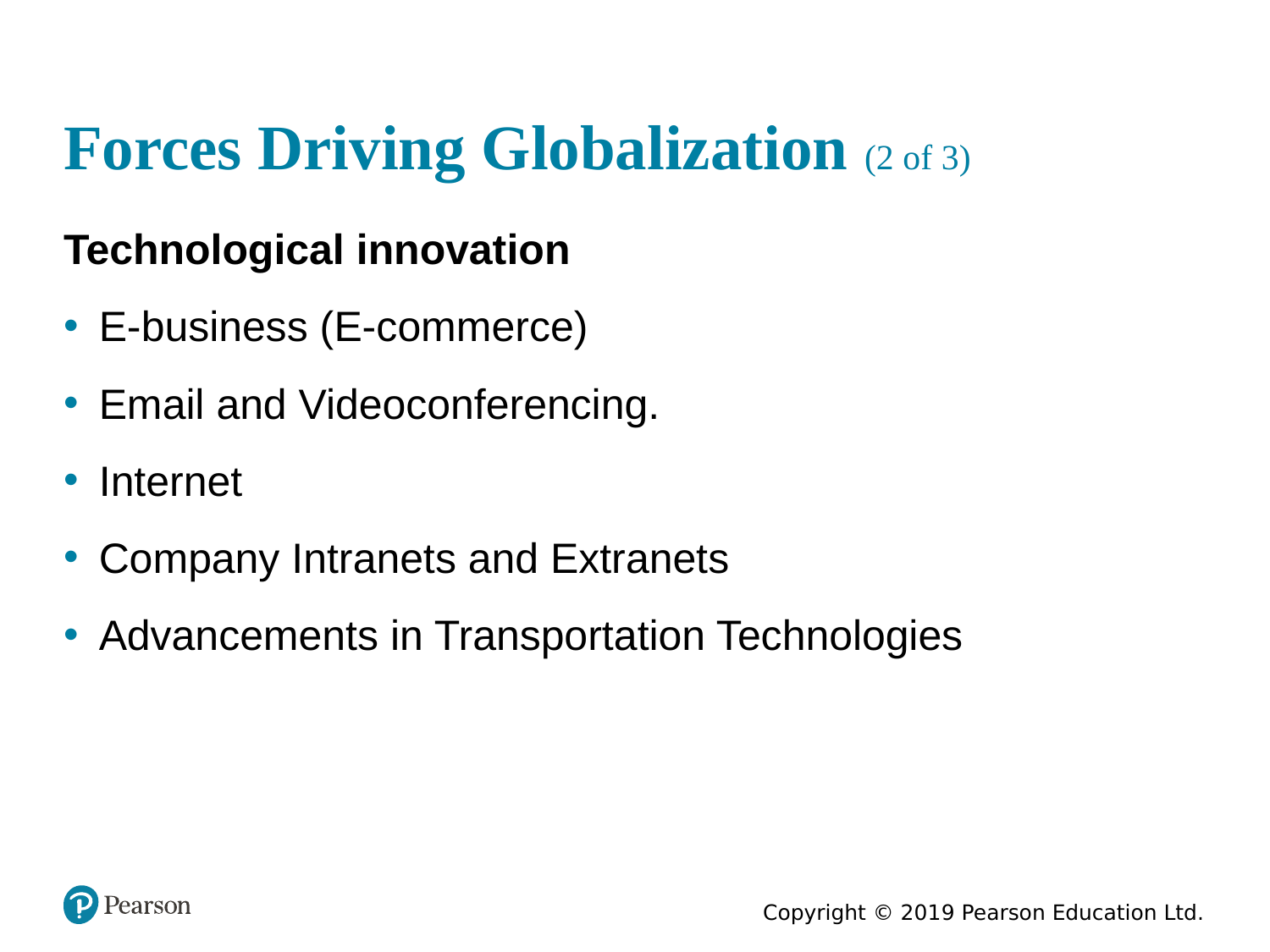

# Forces Driving Globalization (2 of 3)
Technological innovation
E-business (E-commerce)
Email and Videoconferencing.
Internet
Company Intranets and Extranets
Advancements in Transportation Technologies